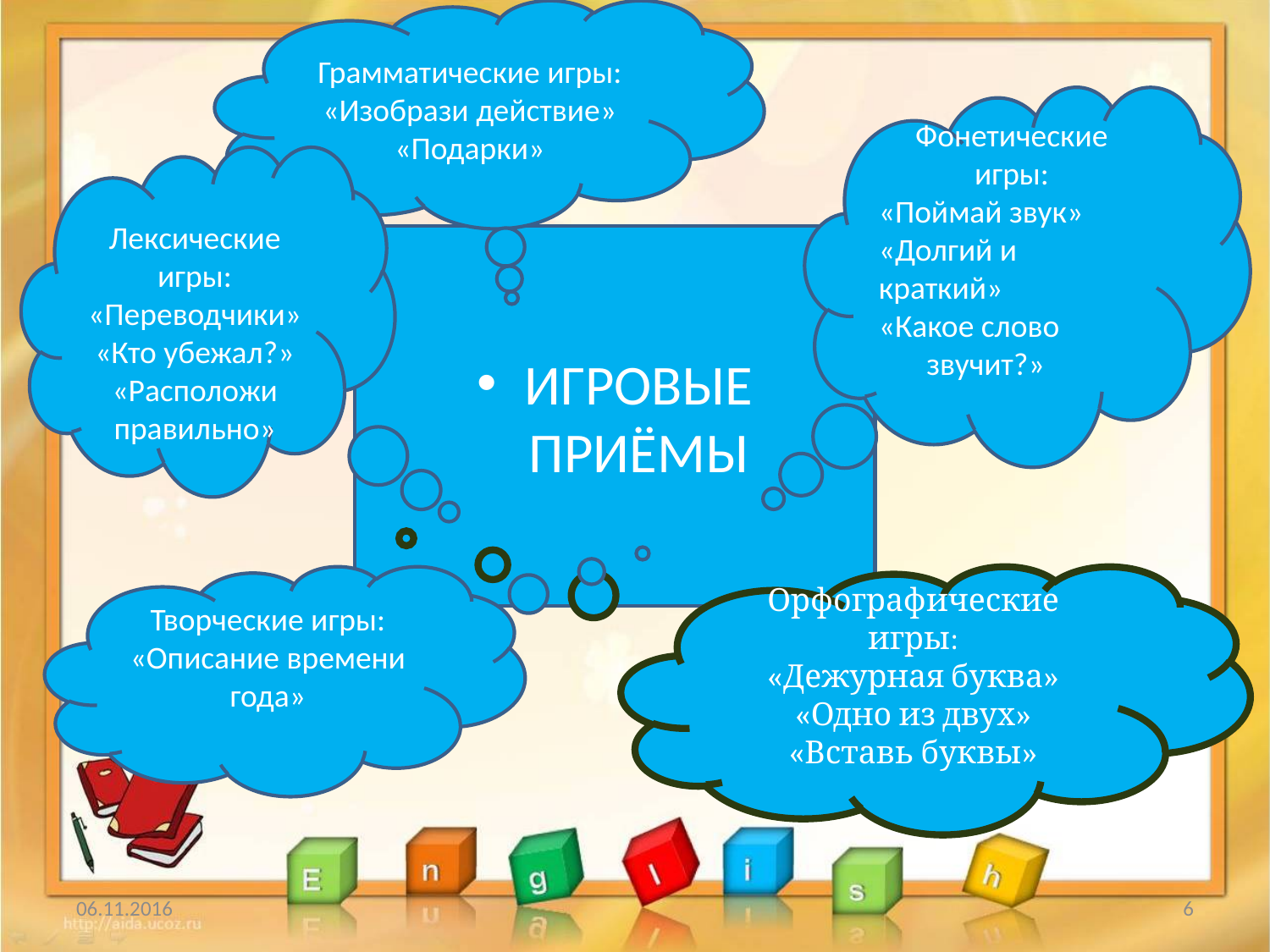

Грамматические игры:
«Изобрази действие»
«Подарки»

Фонетические игры:
«Поймай звук»
«Долгий и
краткий»
«Какое слово звучит?»

Лексические игры:
«Переводчики»
«Кто убежал?»
«Расположи правильно»
ИГРОВЫЕ ПРИЁМЫ
Творческие игры:
«Описание времени года»

Орфографические игры:
«Дежурная буква»
«Одно из двух»
«Вставь буквы»

06.11.2016
6